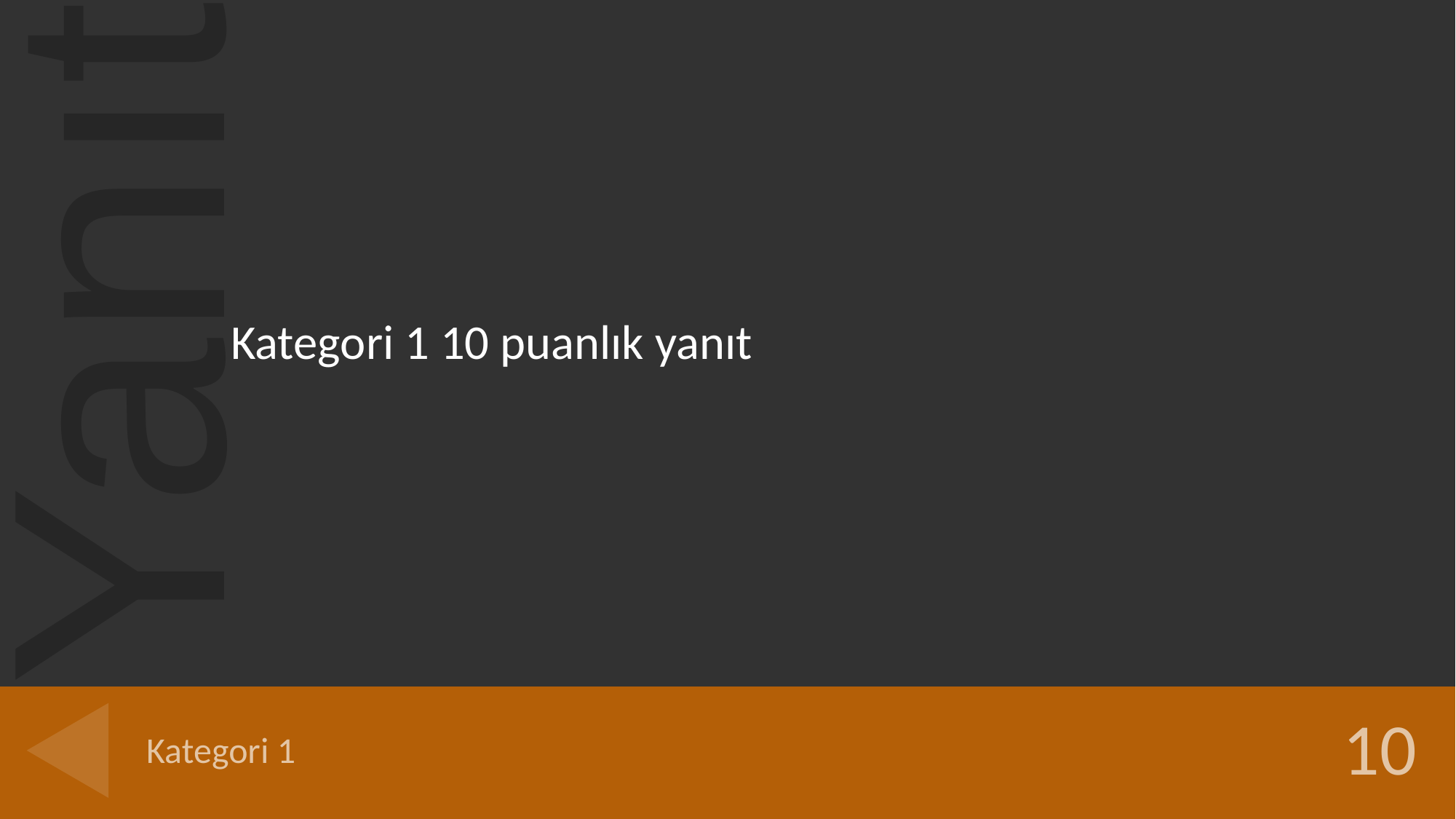

Kategori 1 10 puanlık yanıt
# Kategori 1
10